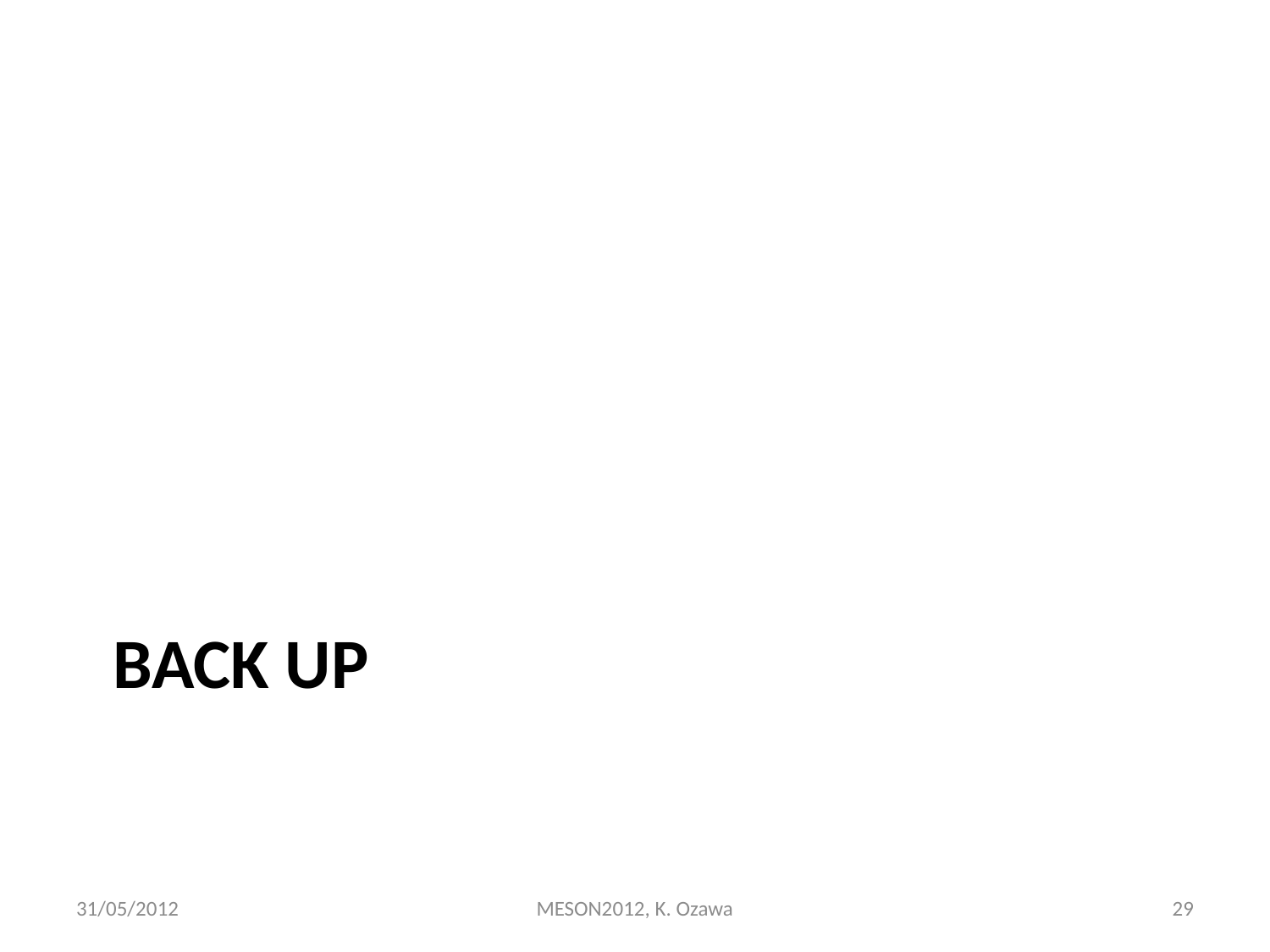

# Back up
31/05/2012
MESON2012, K. Ozawa
29